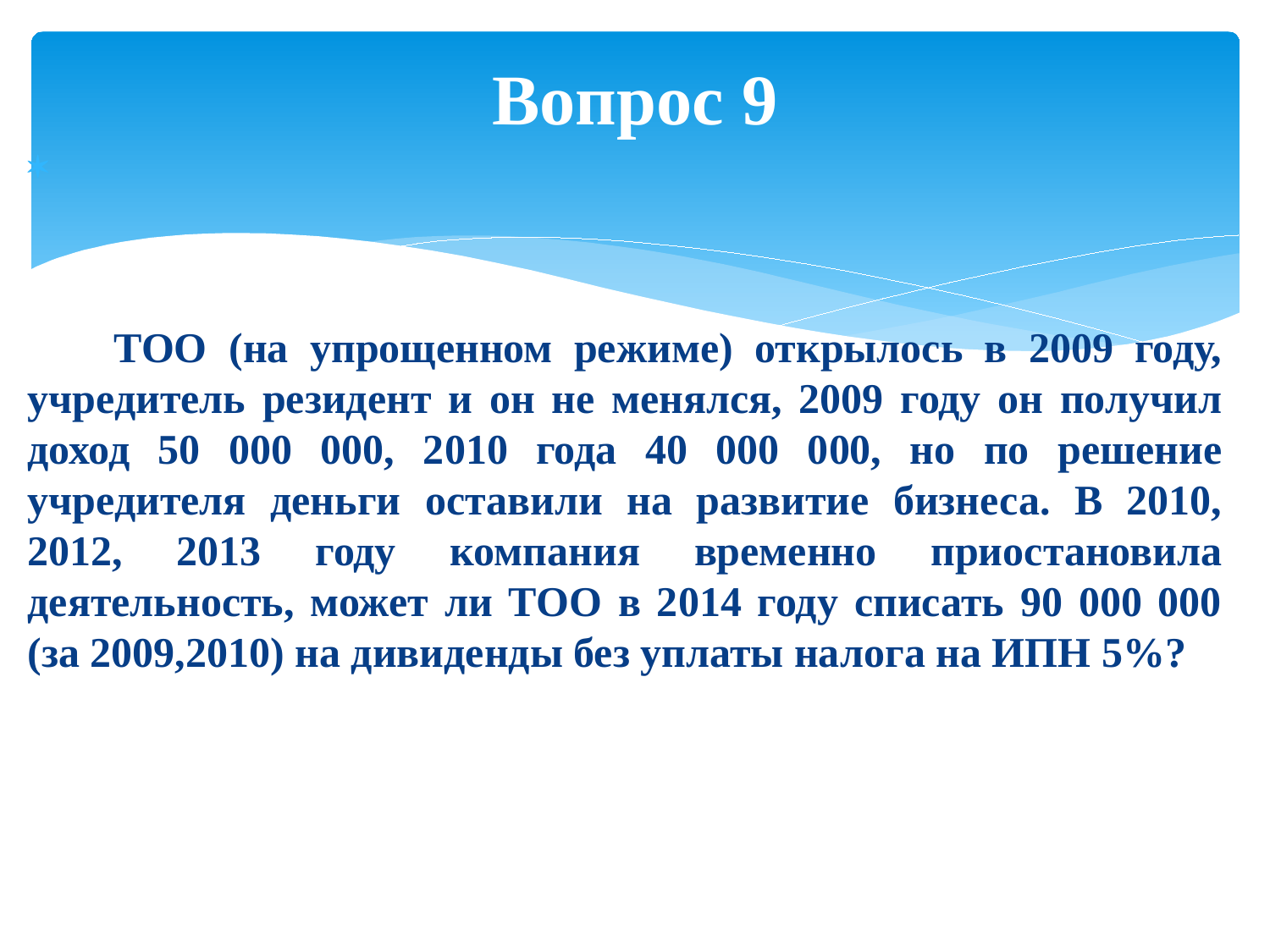

# Вопрос 9

    ТОО (на упрощенном режиме) открылось в 2009 году, учредитель резидент и он не менялся, 2009 году он получил доход 50 000 000, 2010 года 40 000 000, но по решение учредителя деньги оставили на развитие бизнеса. В 2010, 2012, 2013 году компания временно приостановила деятельность, может ли ТОО в 2014 году списать 90 000 000 (за 2009,2010) на дивиденды без уплаты налога на ИПН 5%?